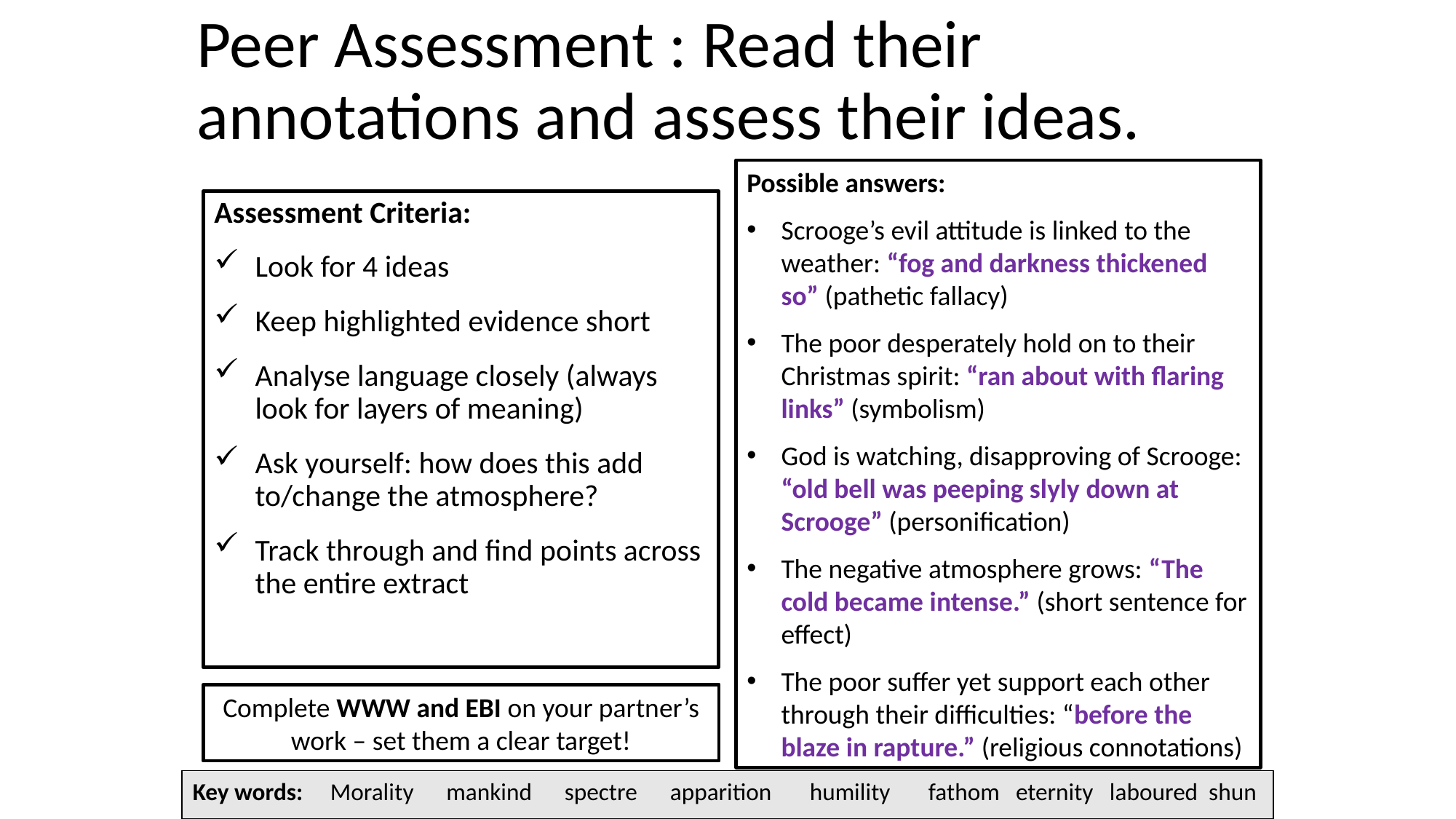

# Peer Assessment : Read their annotations and assess their ideas.
Possible answers:

Scrooge’s evil attitude is linked to the weather: “fog and darkness thickened so” (pathetic fallacy)

The poor desperately hold on to their Christmas spirit: “ran about with flaring links” (symbolism)

God is watching, disapproving of Scrooge: “old bell was peeping slyly down at Scrooge” (personification)

The negative atmosphere grows: “The cold became intense.” (short sentence for effect)

The poor suffer yet support each other through their difficulties: “before the blaze in rapture.” (religious connotations)
Assessment Criteria:

Look for 4 ideas

Keep highlighted evidence short

Analyse language closely (always look for layers of meaning)

Ask yourself: how does this add to/change the atmosphere?

Track through and find points across the entire extract

Complete WWW and EBI on your partner’s work – set them a clear target!
Key words:     Morality      mankind      spectre      apparition       humility       fathom   eternity   laboured  shun